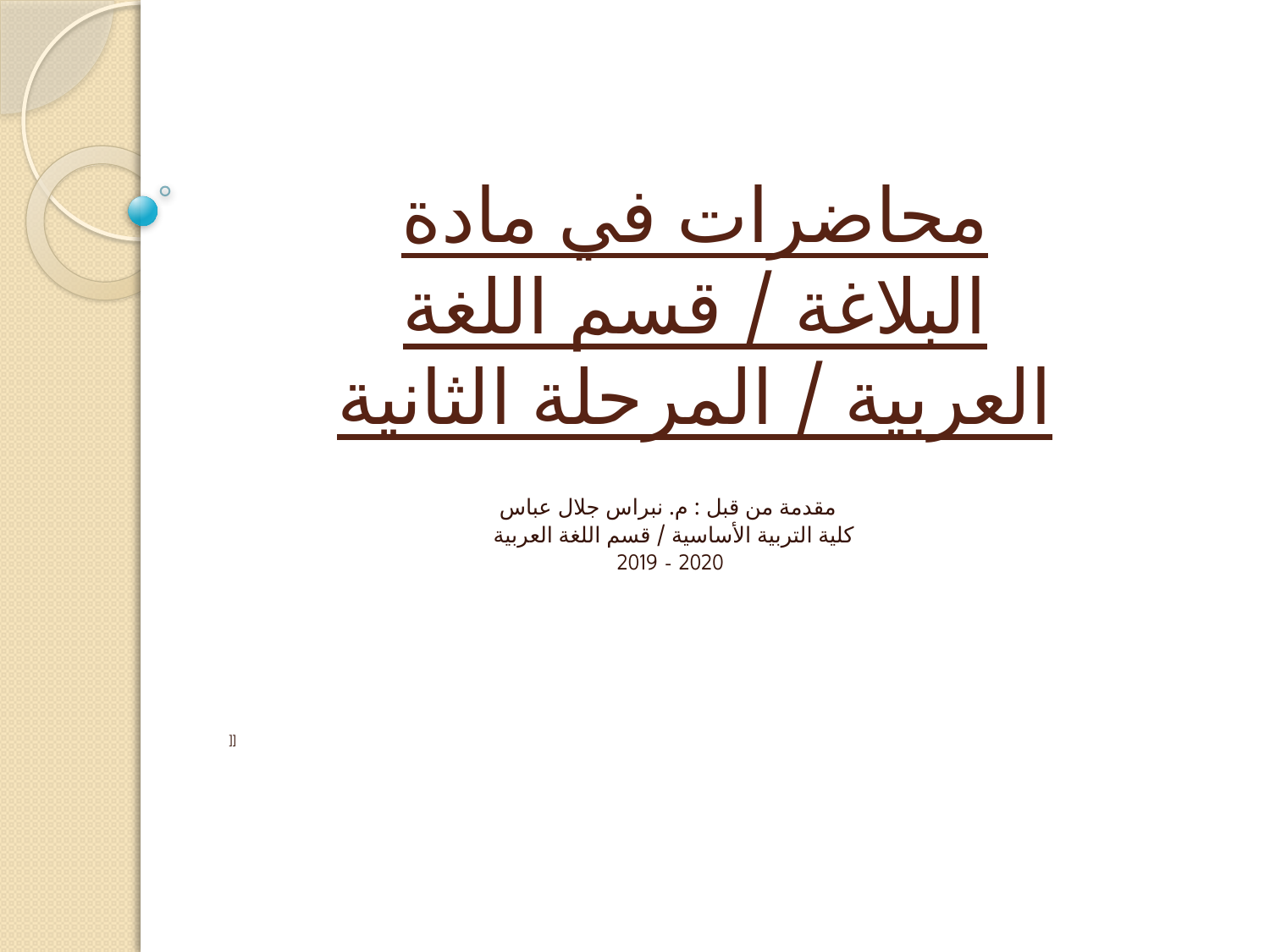

# محاضرات في مادة البلاغة / قسم اللغة العربية / المرحلة الثانية

مقدمة من قبل : م. نبراس جلال عباس
  كلية التربية الأساسية / قسم اللغة العربية
2019 - 2020

]]